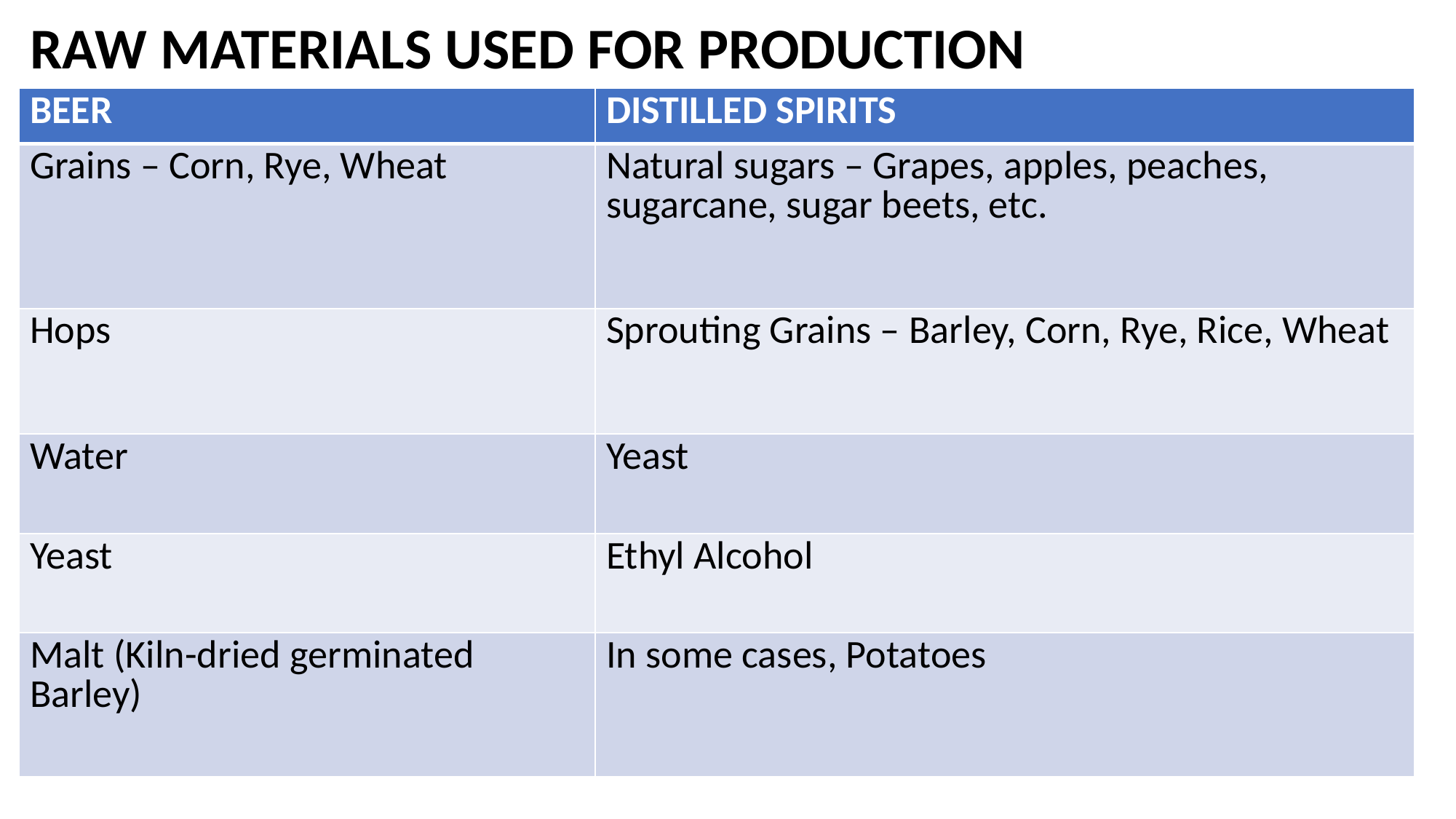

# RAW MATERIALS USED FOR PRODUCTION
| BEER | DISTILLED SPIRITS |
| --- | --- |
| Grains – Corn, Rye, Wheat | Natural sugars – Grapes, apples, peaches, sugarcane, sugar beets, etc. |
| Hops | Sprouting Grains – Barley, Corn, Rye, Rice, Wheat |
| Water | Yeast |
| Yeast | Ethyl Alcohol |
| Malt (Kiln-dried germinated Barley) | In some cases, Potatoes |